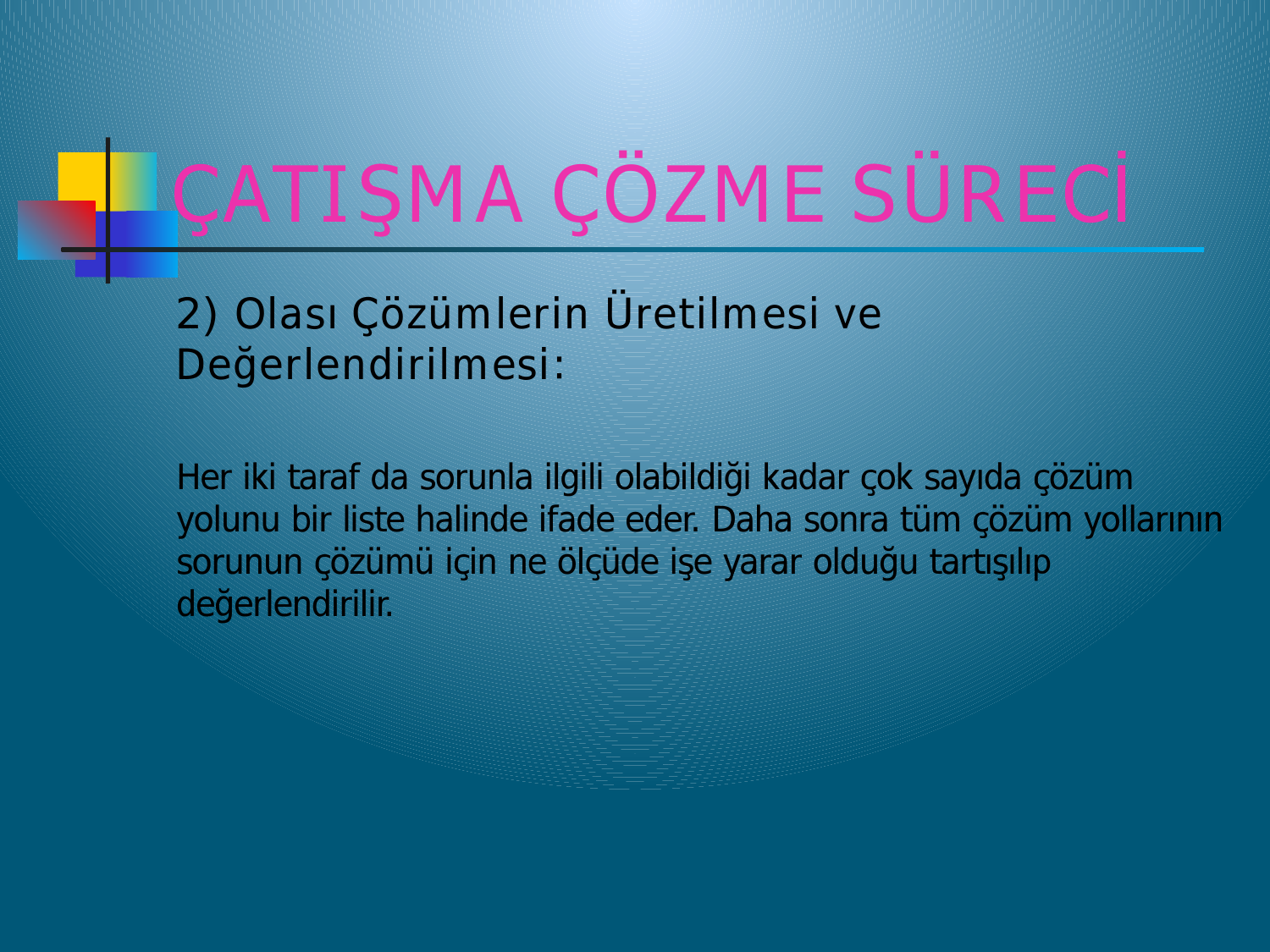

# ÇATIŞMA ÇÖZME SÜRECİ
2) Olası Çözümlerin Üretilmesi ve Değerlendirilmesi:

Her iki taraf da sorunla ilgili olabildiği kadar çok sayıda çözüm yolunu bir liste halinde ifade eder. Daha sonra tüm çözüm yollarının sorunun çözümü için ne ölçüde işe yarar olduğu tartışılıp değerlendirilir.